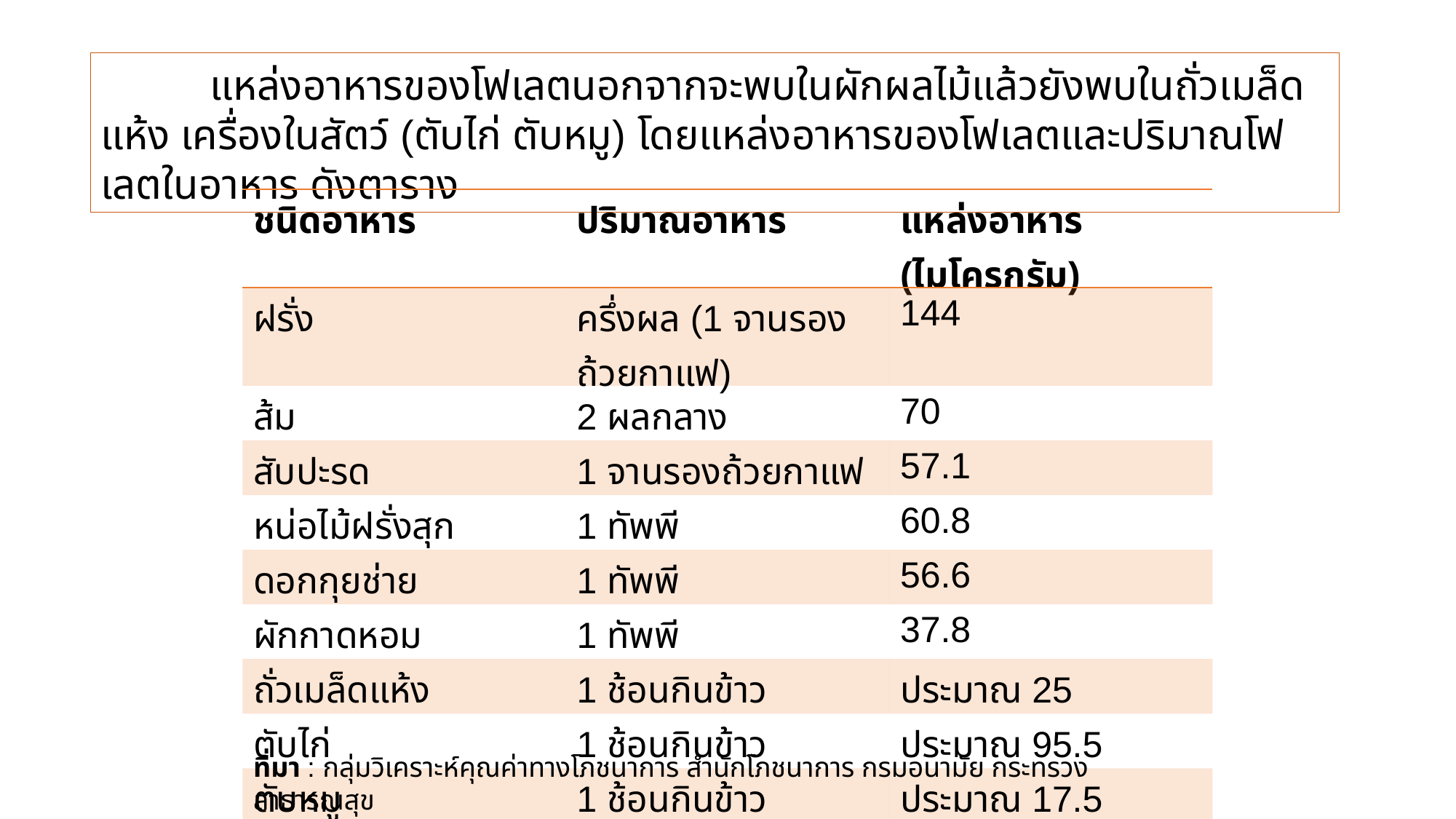

แหล่งอาหารของโฟเลตนอกจากจะพบในผักผลไม้แล้วยังพบในถั่วเมล็ดแห้ง เครื่องในสัตว์ (ตับไก่ ตับหมู) โดยแหล่งอาหารของโฟเลตและปริมาณโฟเลตในอาหาร ดังตาราง
| ชนิดอาหาร | ปริมาณอาหาร | แหล่งอาหาร (ไมโครกรัม) |
| --- | --- | --- |
| ฝรั่ง | ครึ่งผล (1 จานรองถ้วยกาแฟ) | 144 |
| ส้ม | 2 ผลกลาง | 70 |
| สับปะรด | 1 จานรองถ้วยกาแฟ | 57.1 |
| หน่อไม้ฝรั่งสุก | 1 ทัพพี | 60.8 |
| ดอกกุยช่าย | 1 ทัพพี | 56.6 |
| ผักกาดหอม | 1 ทัพพี | 37.8 |
| ถั่วเมล็ดแห้ง | 1 ช้อนกินข้าว | ประมาณ 25 |
| ตับไก่ | 1 ช้อนกินข้าว | ประมาณ 95.5 |
| ตับหมู | 1 ช้อนกินข้าว | ประมาณ 17.5 |
ที่มา : กลุ่มวิเคราะห์คุณค่าทางโภชนาการ สำนักโภชนาการ กรมอนามัย กระทรวงสาธารณสุข